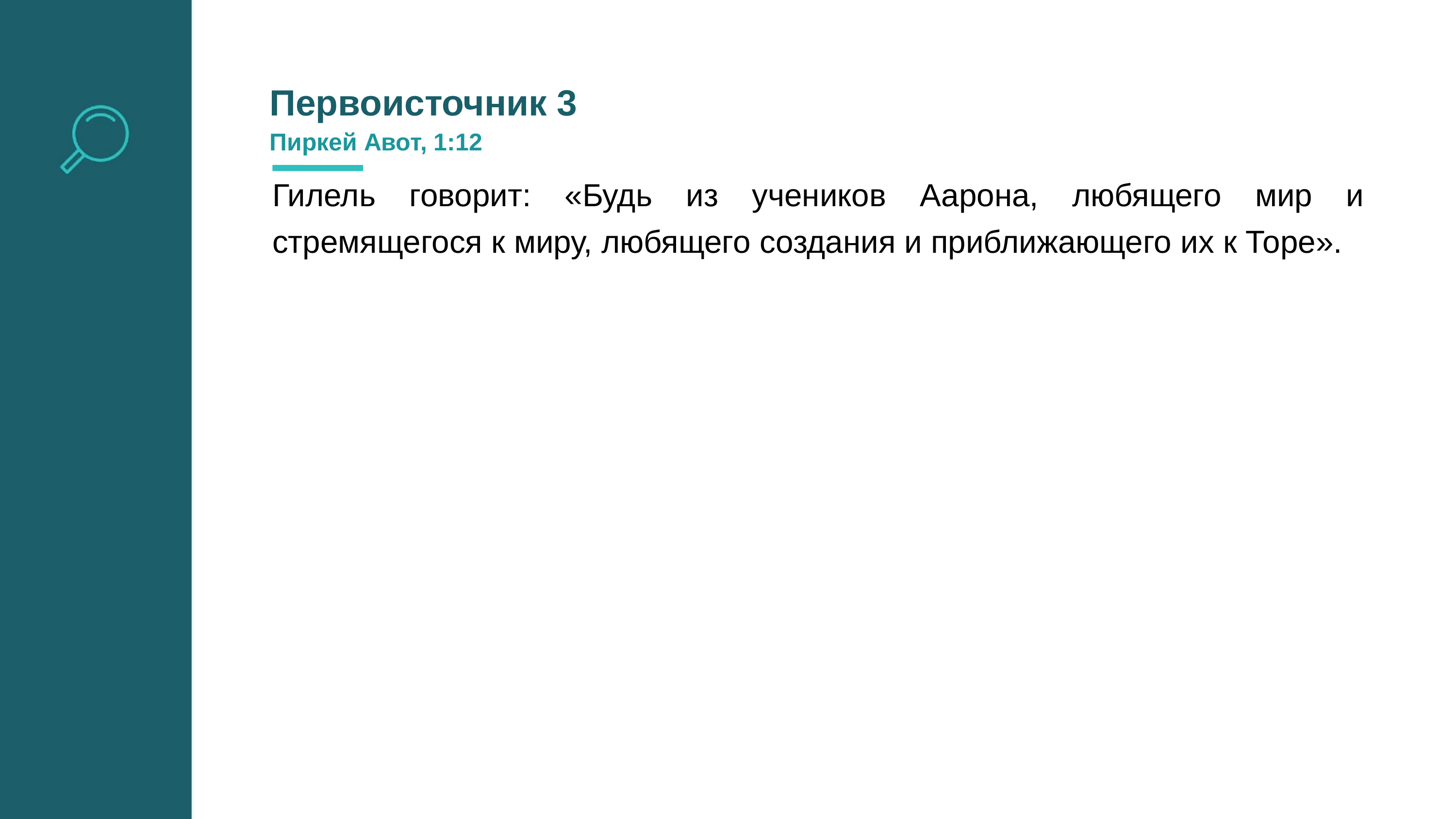

Первоисточник 3
Пиркей Авот, 1:12
Гилель говорит: «Будь из учеников Аарона, любящего мир и стремящегося к миру, любящего создания и приближающего их к Торе».